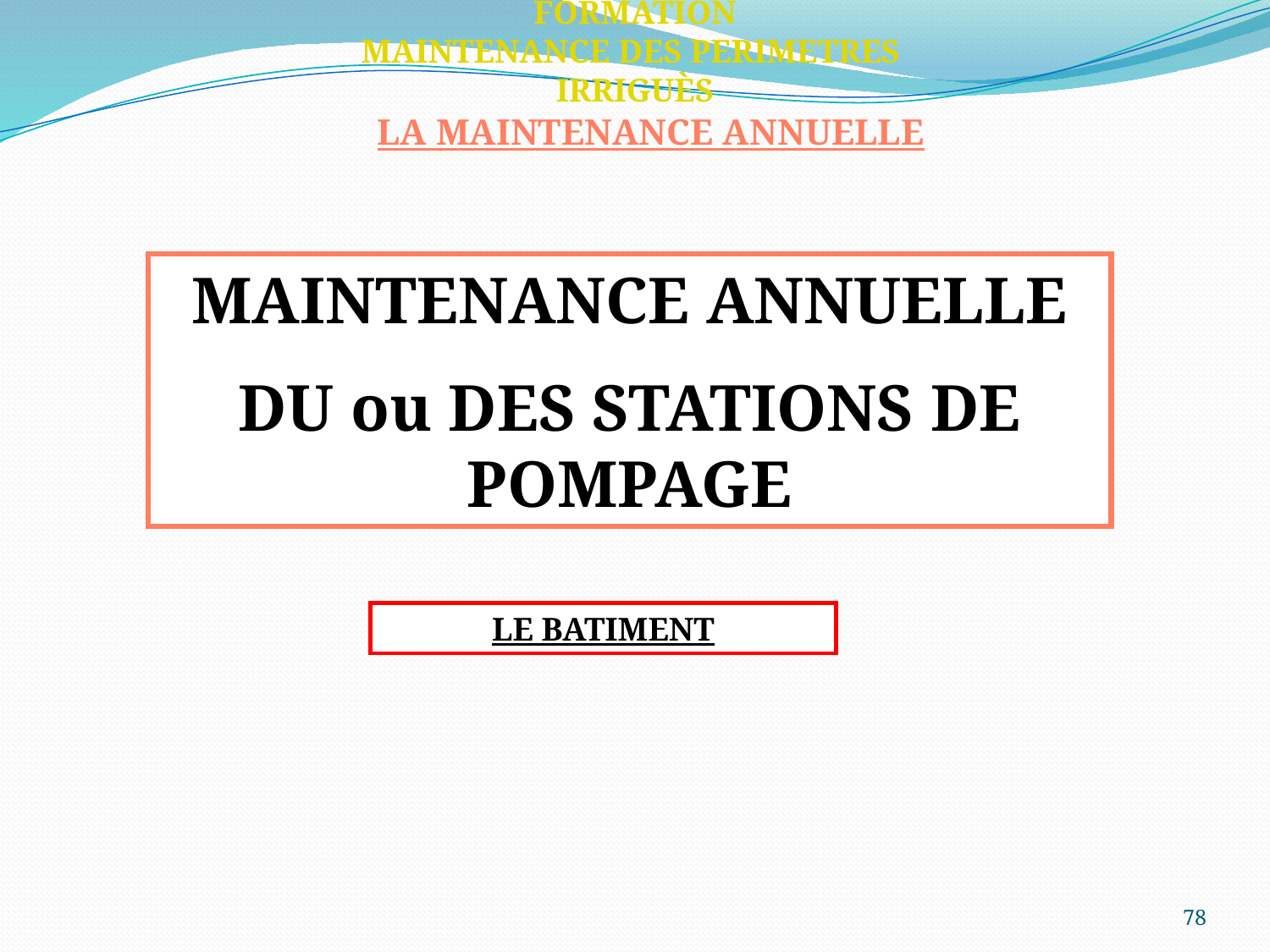

FORMATION
MAINTENANCE DES PERIMETRES
IRRIGUÈS
LA MAINTENANCE ANNUELLE
MAINTENANCE ANNUELLE
DU ou DES STATIONS DE POMPAGE
LE BATIMENT
78